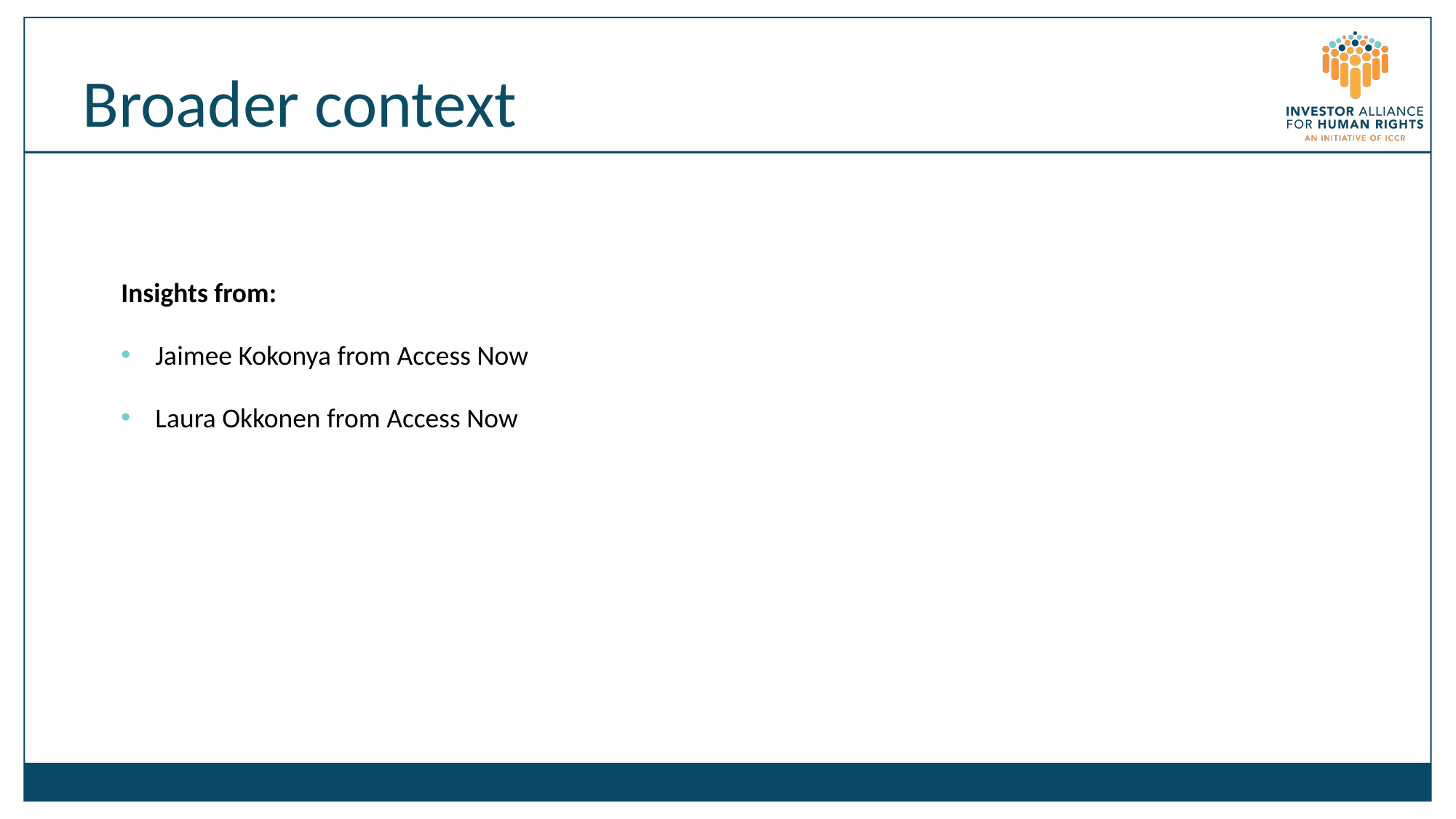

# Broader context
Insights from:
Jaimee Kokonya from Access Now
Laura Okkonen from Access Now